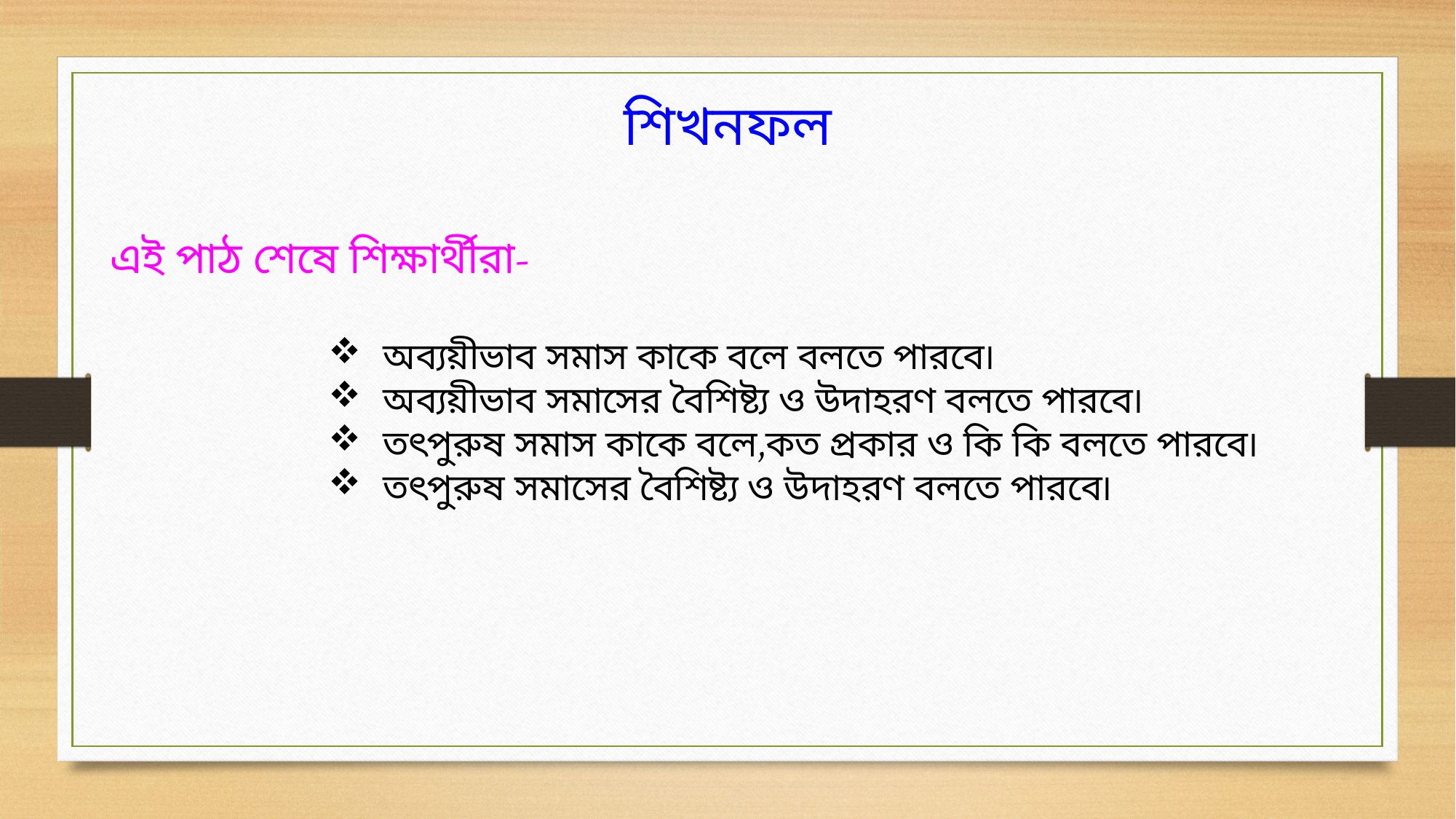

শিখনফল
এই পাঠ শেষে শিক্ষার্থীরা-

অব্যয়ীভাব সমাস কাকে বলে বলতে পারবে৷
অব্যয়ীভাব সমাসের বৈশিষ্ট্য ও উদাহরণ বলতে পারবে৷
তৎপুরুষ সমাস কাকে বলে,কত প্রকার ও কি কি বলতে পারবে৷
তৎপুরুষ সমাসের বৈশিষ্ট্য ও উদাহরণ বলতে পারবে৷